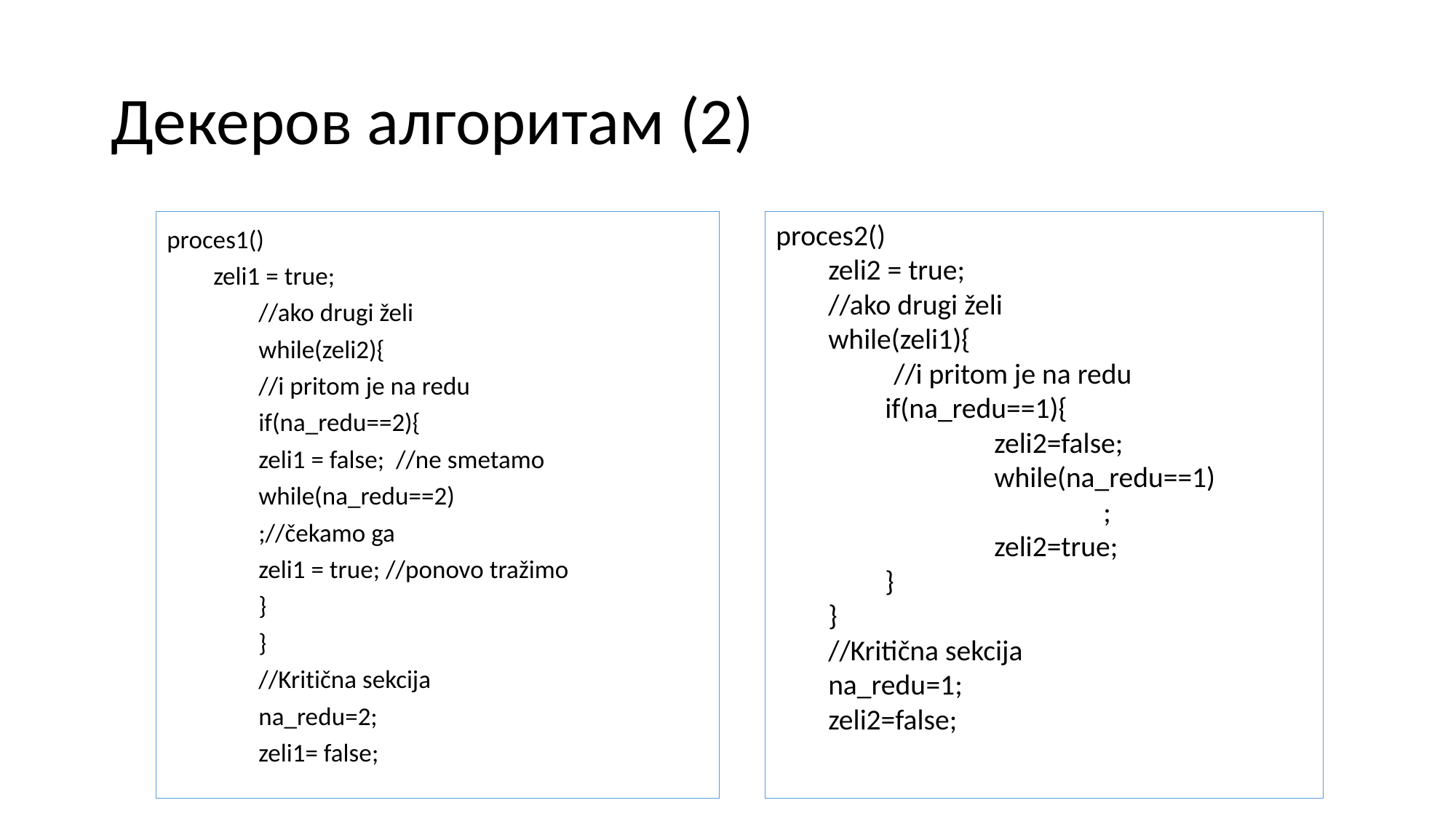

# Декеров алгоритам (2)
proces1()
        zeli1 = true;
	//ako drugi želi
	while(zeli2){
			//i pritom je na redu
			if(na_redu==2){
				zeli1 = false;  //ne smetamo
				while(na_redu==2)
					;//čekamo ga
				zeli1 = true; //ponovo tražimo
			}
	}
	//Kritična sekcija
	na_redu=2;
	zeli1= false;
proces2()
        zeli2 = true;
        //ako drugi želi
        while(zeli1){
                  //i pritom je na redu
	if(na_redu==1){
		zeli2=false;
		while(na_redu==1)
			;
		zeli2=true;
	}
        }
        //Kritična sekcija
        na_redu=1;
        zeli2=false;